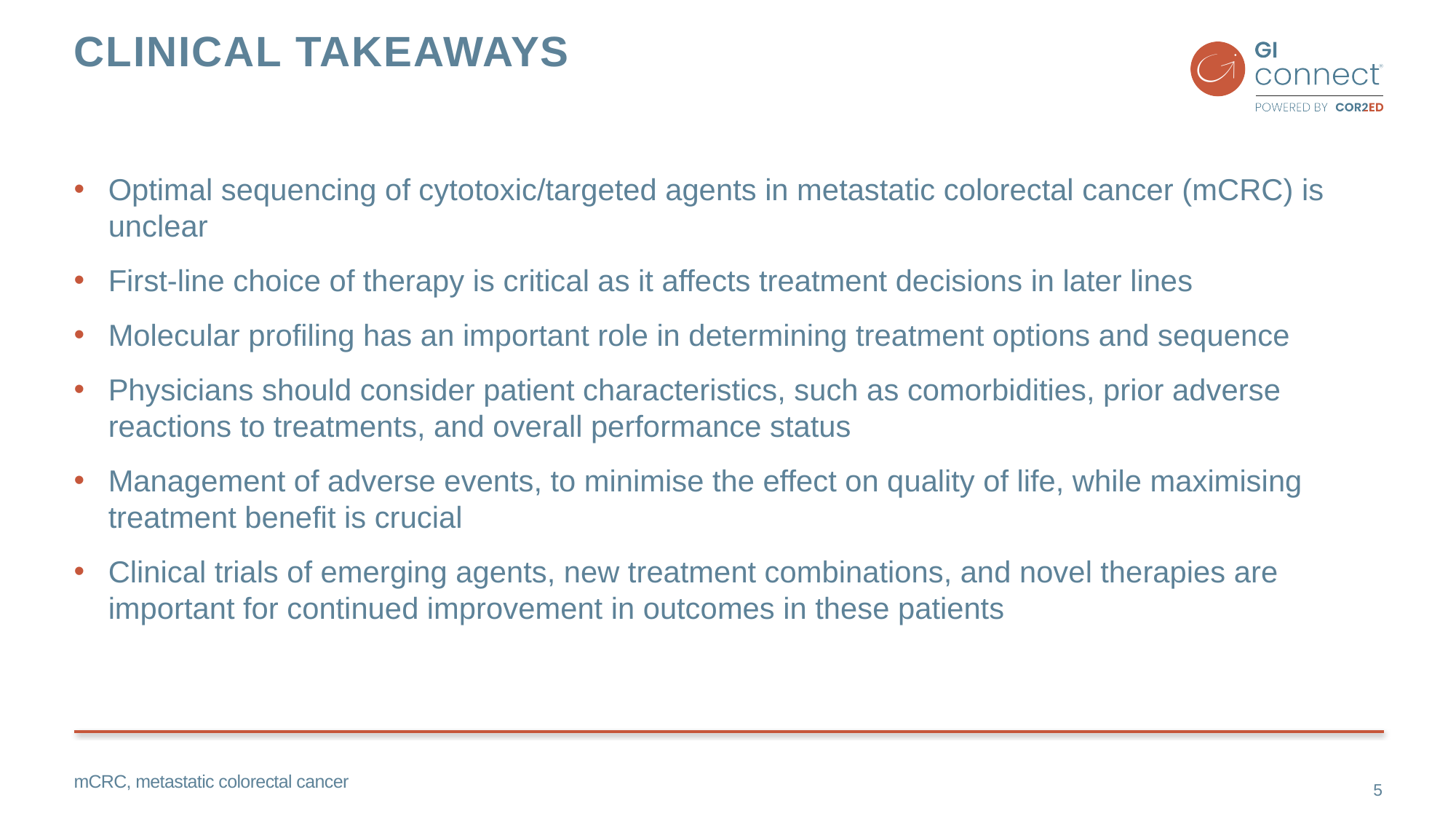

# Clinical takeaways
Optimal sequencing of cytotoxic/targeted agents in metastatic colorectal cancer (mCRC) is unclear
First-line choice of therapy is critical as it affects treatment decisions in later lines
Molecular profiling has an important role in determining treatment options and sequence
Physicians should consider patient characteristics, such as comorbidities, prior adverse reactions to treatments, and overall performance status
Management of adverse events, to minimise the effect on quality of life, while maximising treatment benefit is crucial
Clinical trials of emerging agents, new treatment combinations, and novel therapies are important for continued improvement in outcomes in these patients
mCRC, metastatic colorectal cancer
5